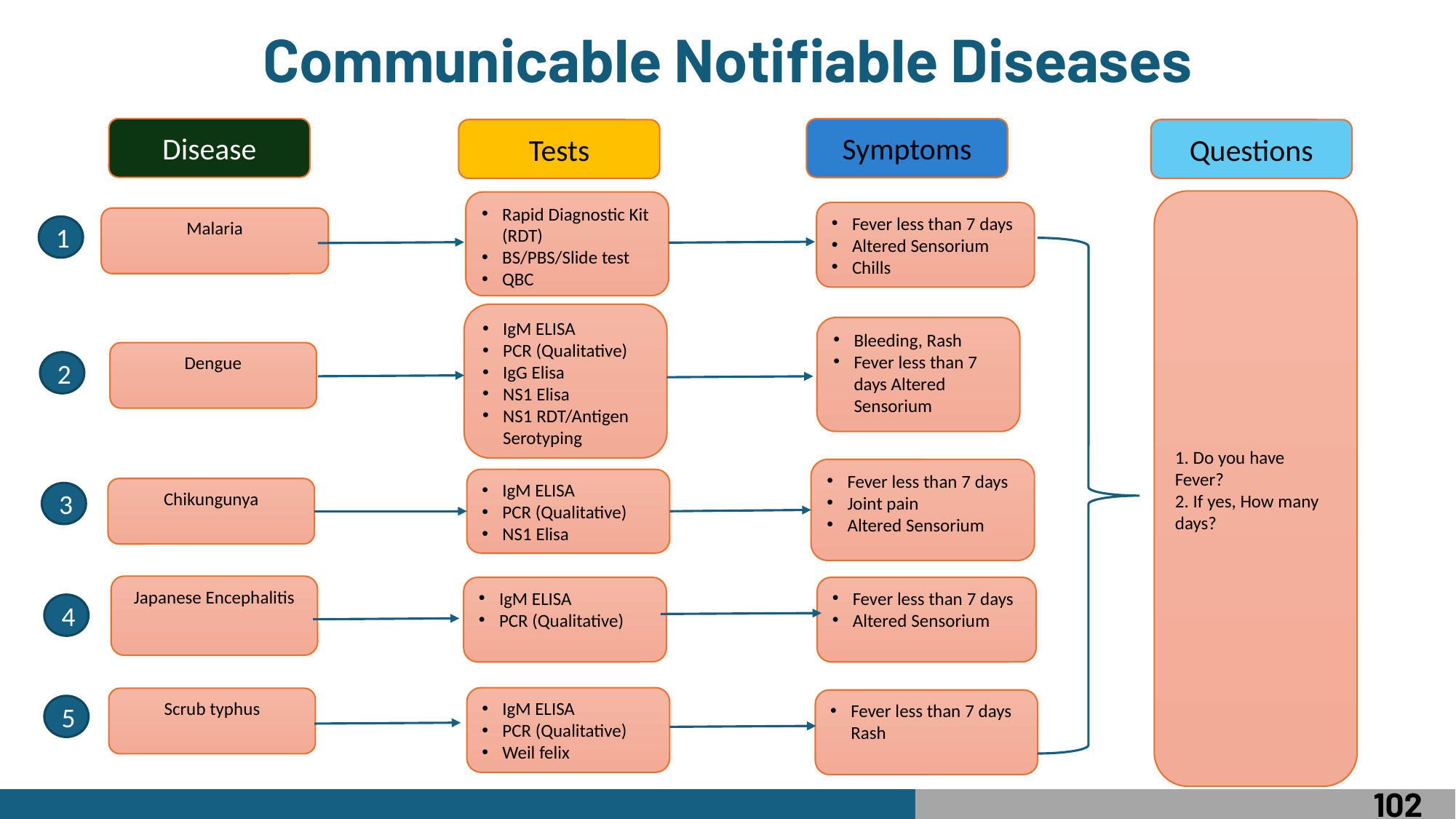

Communicable Notifiable Diseases
Disease
Symptoms
Tests
Questions

1. Do you have Fever?
2. If yes, How many days?
Rapid Diagnostic Kit (RDT)
BS/PBS/Slide test
QBC
Fever less than 7 days
Altered Sensorium
Chills
Malaria
1

IgM ELISA
PCR (Qualitative)
IgG Elisa
NS1 Elisa
NS1 RDT/Antigen Serotyping
Bleeding, Rash
Fever less than 7 days Altered Sensorium
Dengue
2
Fever less than 7 days
Joint pain
Altered Sensorium
IgM ELISA
PCR (Qualitative)
NS1 Elisa
Chikungunya
3
Japanese Encephalitis
IgM ELISA
PCR (Qualitative)
Fever less than 7 days
Altered Sensorium
4
IgM ELISA
PCR (Qualitative)
Weil felix
Scrub typhus
Fever less than 7 days Rash
5
102